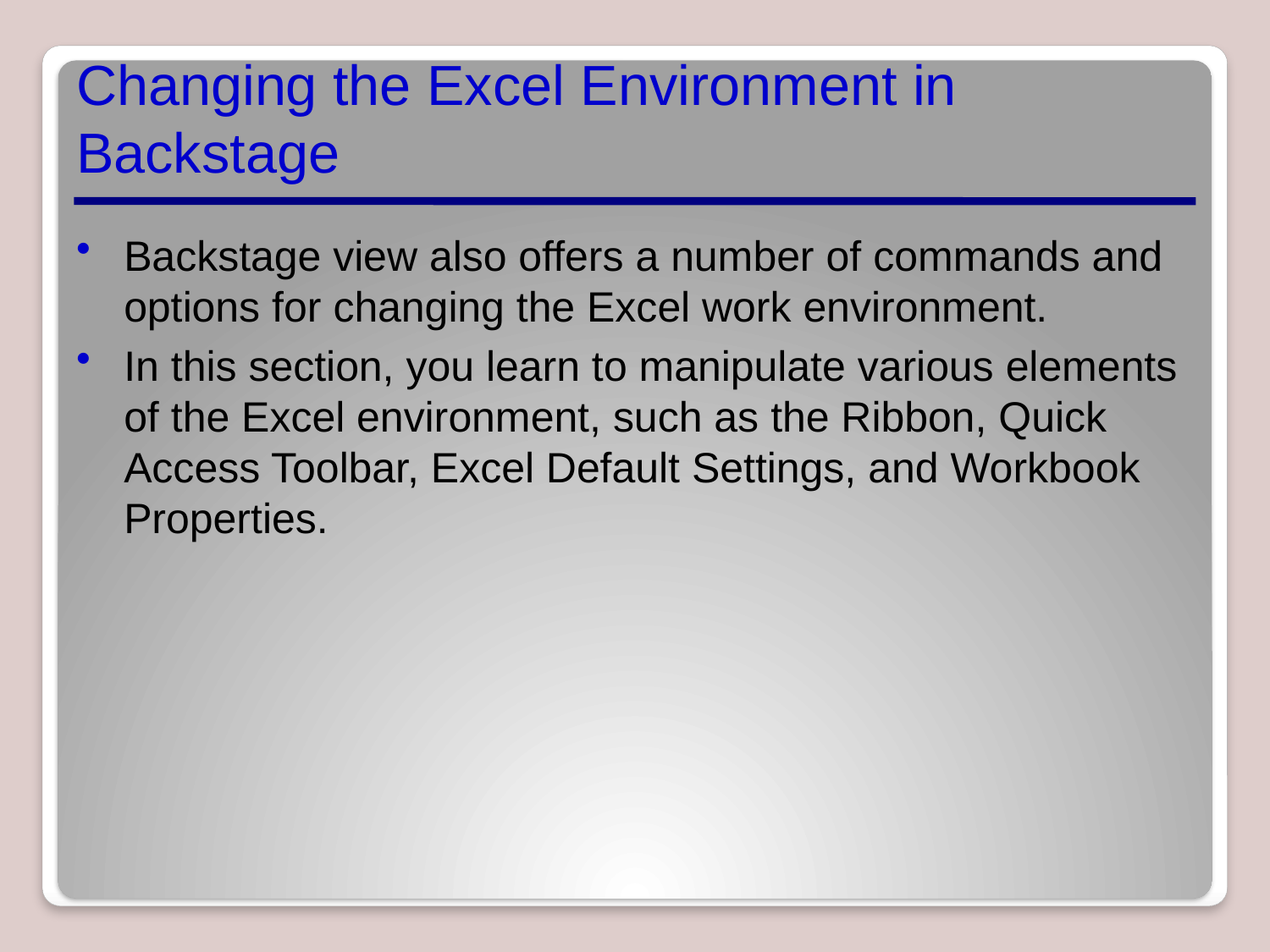

# Changing the Excel Environment in Backstage
Backstage view also offers a number of commands and options for changing the Excel work environment.
In this section, you learn to manipulate various elements of the Excel environment, such as the Ribbon, Quick Access Toolbar, Excel Default Settings, and Workbook Properties.